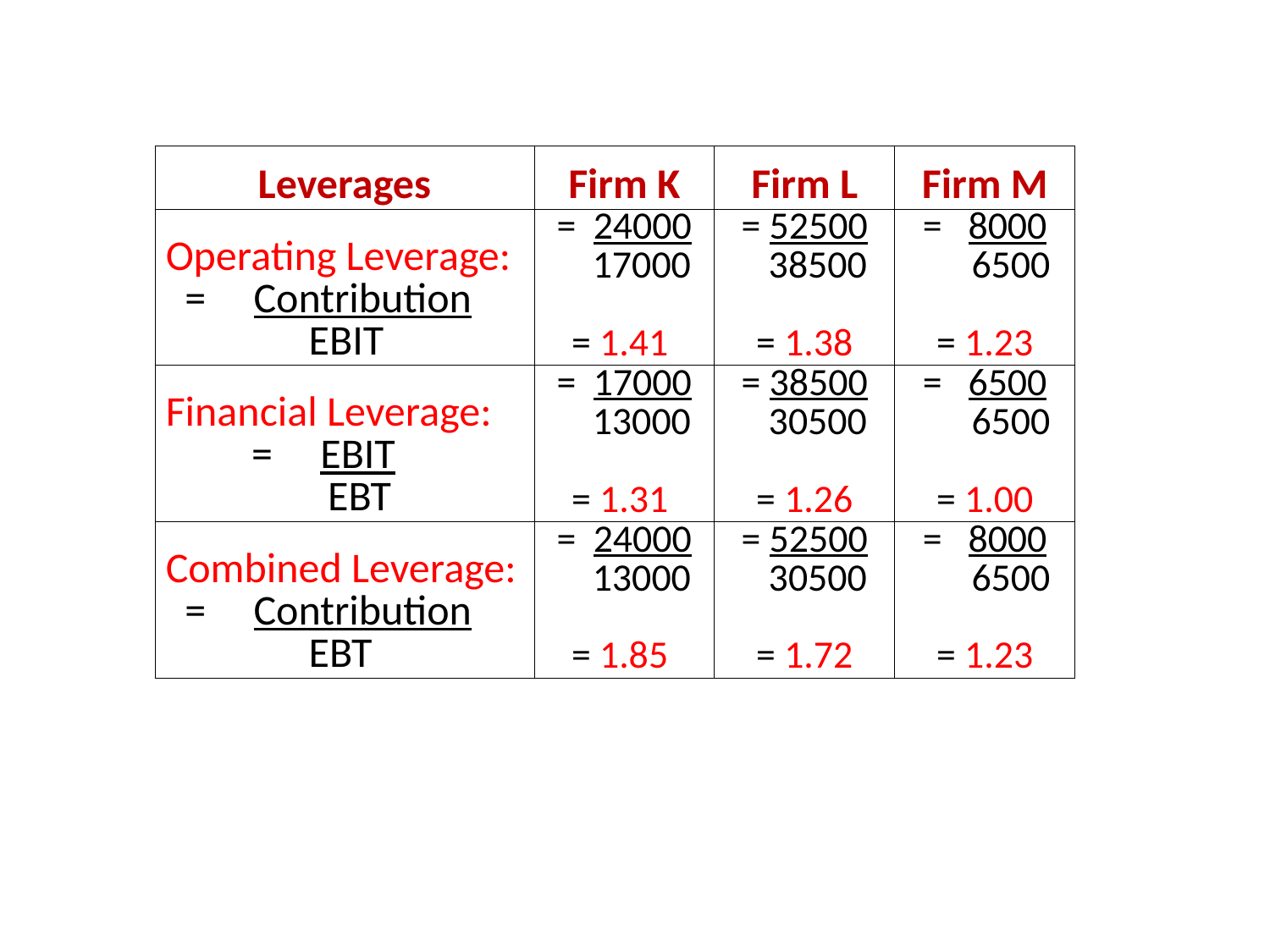

| Leverages | Firm K | Firm L | Firm M |
| --- | --- | --- | --- |
| Operating Leverage: = Contribution EBIT | = 24000 17000 = 1.41 | = 52500 38500 = 1.38 | = 8000 6500 = 1.23 |
| Financial Leverage: = EBIT EBT | = 17000 13000 = 1.31 | = 38500 30500 = 1.26 | = 6500 6500 = 1.00 |
| Combined Leverage: = Contribution EBT | = 24000 13000 = 1.85 | = 52500 30500 = 1.72 | = 8000 6500 = 1.23 |